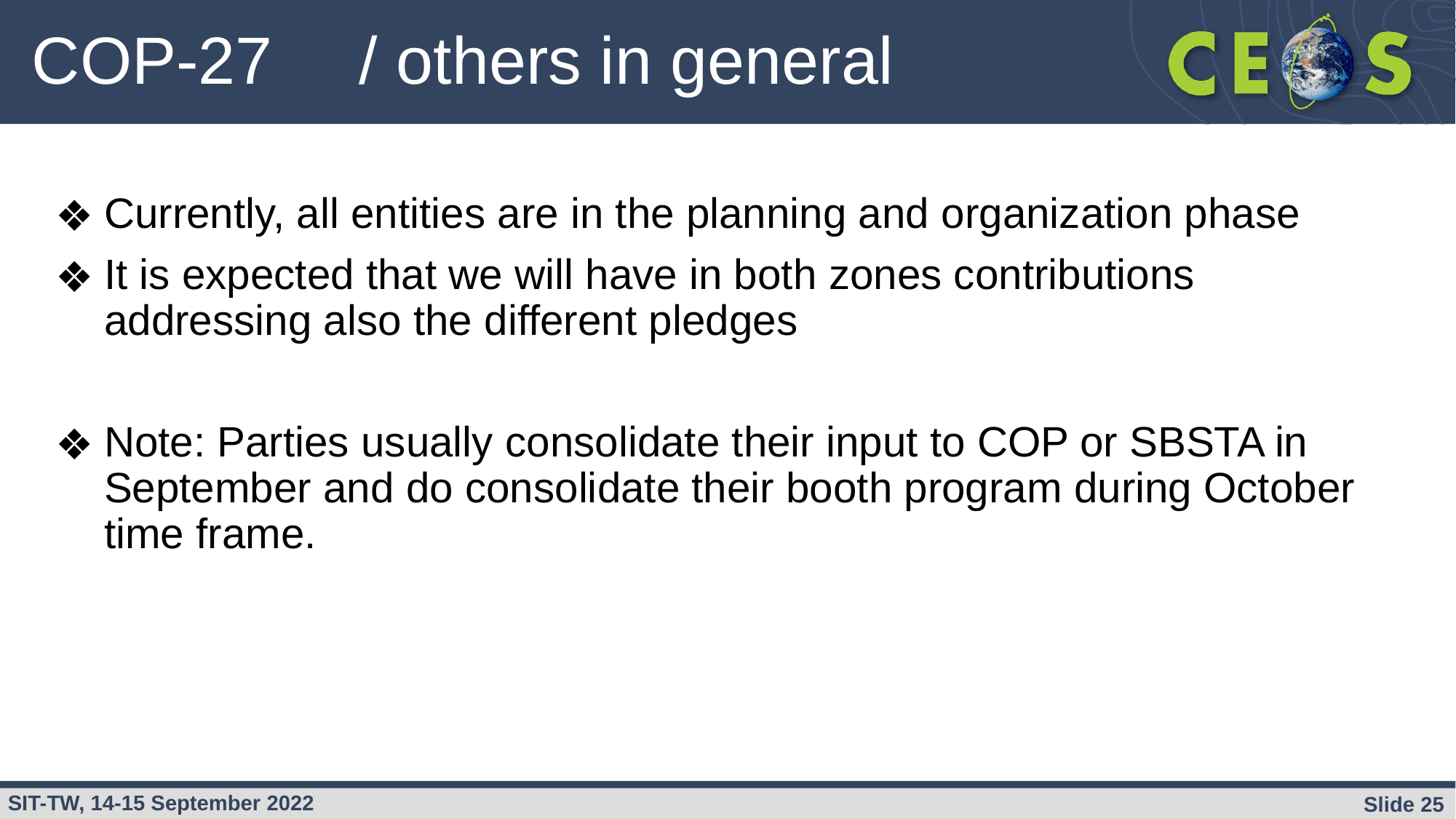

# COP-27	/ others in general
Currently, all entities are in the planning and organization phase
It is expected that we will have in both zones contributions addressing also the different pledges

Note: Parties usually consolidate their input to COP or SBSTA in September and do consolidate their booth program during October time frame.